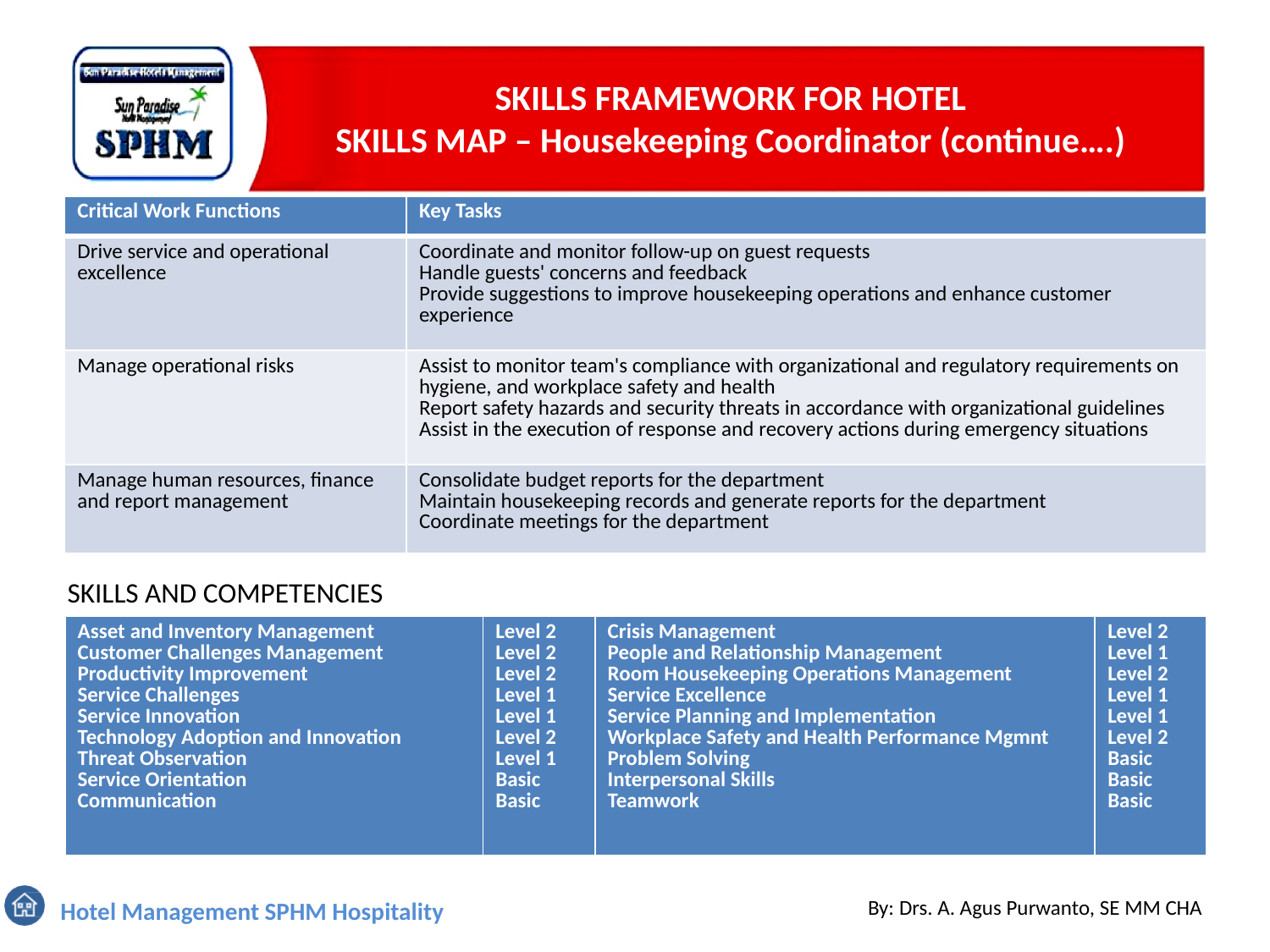

# SKILLS FRAMEWORK FOR HOTEL SKILLS MAP – Housekeeping Coordinator (continue….)
| Critical Work Functions | Key Tasks |
| --- | --- |
| Drive service and operational excellence | Coordinate and monitor follow-up on guest requests Handle guests' concerns and feedback Provide suggestions to improve housekeeping operations and enhance customer experience |
| Manage operational risks | Assist to monitor team's compliance with organizational and regulatory requirements on hygiene, and workplace safety and health Report safety hazards and security threats in accordance with organizational guidelines Assist in the execution of response and recovery actions during emergency situations |
| Manage human resources, finance and report management | Consolidate budget reports for the department Maintain housekeeping records and generate reports for the department Coordinate meetings for the department |
SKILLS AND COMPETENCIES
| Asset and Inventory Management Customer Challenges Management Productivity Improvement Service Challenges Service Innovation Technology Adoption and Innovation Threat Observation Service Orientation Communication | Level 2 Level 2 Level 2 Level 1 Level 1 Level 2 Level 1 Basic Basic | Crisis Management People and Relationship Management Room Housekeeping Operations Management Service Excellence Service Planning and Implementation Workplace Safety and Health Performance Mgmnt Problem Solving Interpersonal Skills Teamwork | Level 2 Level 1 Level 2 Level 1 Level 1 Level 2 Basic Basic Basic |
| --- | --- | --- | --- |
By: Drs. A. Agus Purwanto, SE MM CHA
Hotel Management SPHM Hospitality